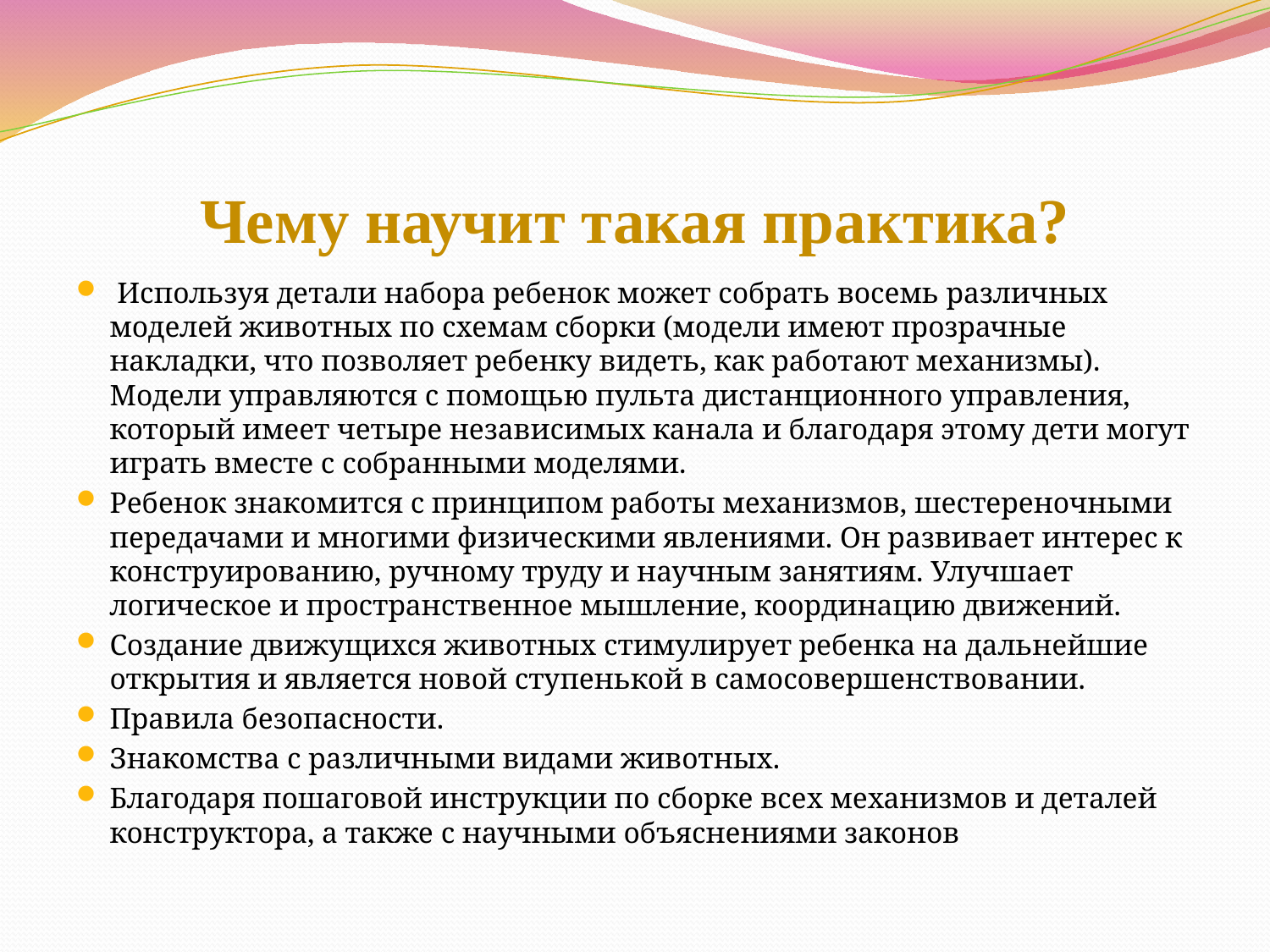

# Чему научит такая практика?
 Используя детали набора ребенок может собрать восемь различных моделей животных по схемам сборки (модели имеют прозрачные накладки, что позволяет ребенку видеть, как работают механизмы). Модели управляются с помощью пульта дистанционного управления, который имеет четыре независимых канала и благодаря этому дети могут играть вместе с собранными моделями.
Ребенок знакомится с принципом работы механизмов, шестереночными передачами и многими физическими явлениями. Он развивает интерес к конструированию, ручному труду и научным занятиям. Улучшает логическое и пространственное мышление, координацию движений.
Создание движущихся животных стимулирует ребенка на дальнейшие открытия и является новой ступенькой в самосовершенствовании.
Правила безопасности.
Знакомства с различными видами животных.
Благодаря пошаговой инструкции по сборке всех механизмов и деталей конструктора, а также с научными объяснениями законов